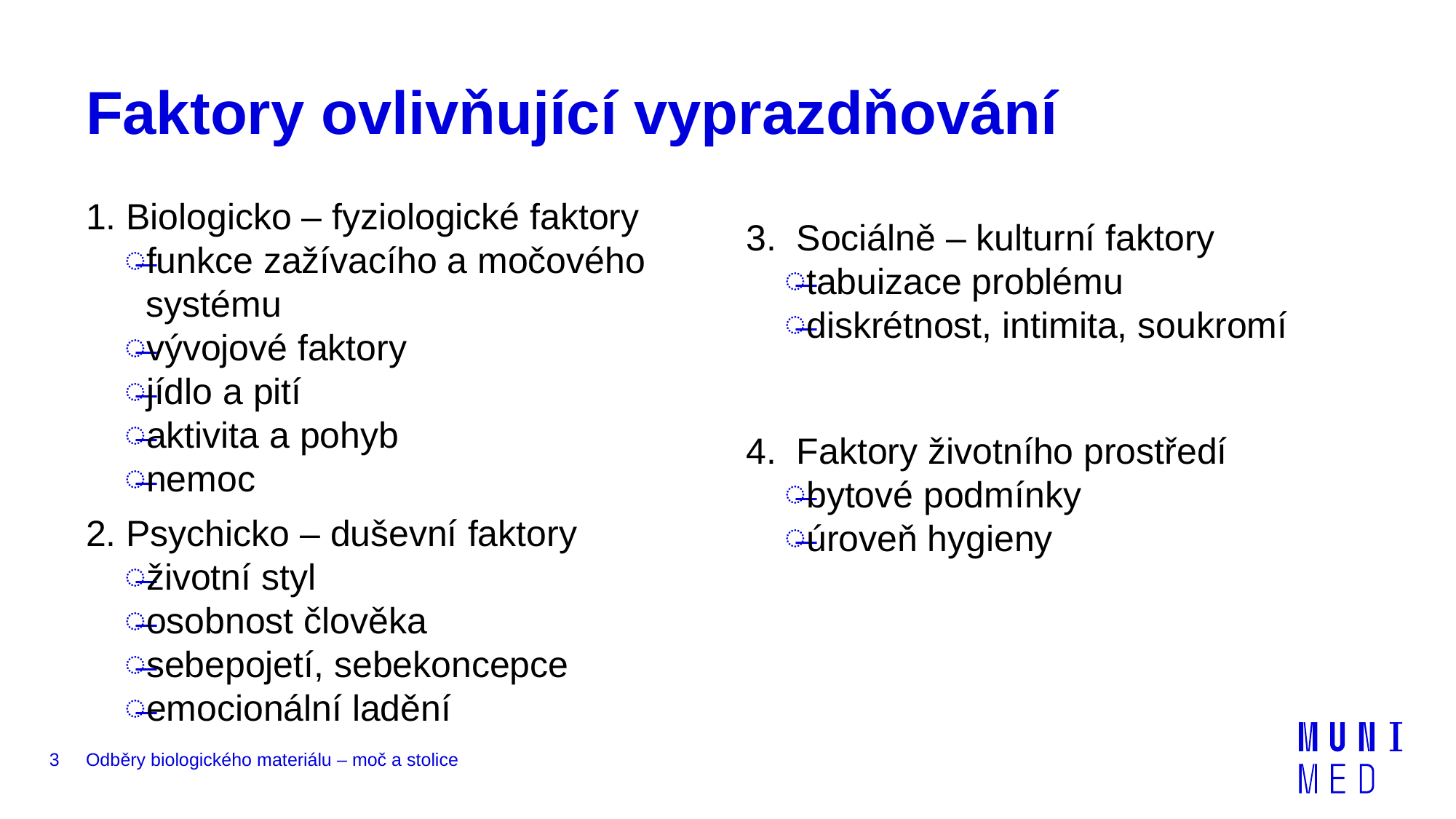

# Faktory ovlivňující vyprazdňování
1. Biologicko – fyziologické faktory
funkce zažívacího a močového systému
vývojové faktory
jídlo a pití
aktivita a pohyb
nemoc
2. Psychicko – duševní faktory
životní styl
osobnost člověka
sebepojetí, sebekoncepce
emocionální ladění

3.  Sociálně – kulturní faktory
tabuizace problému
diskrétnost, intimita, soukromí

4.  Faktory životního prostředí
bytové podmínky
úroveň hygieny

3
Odběry biologického materiálu – moč a stolice